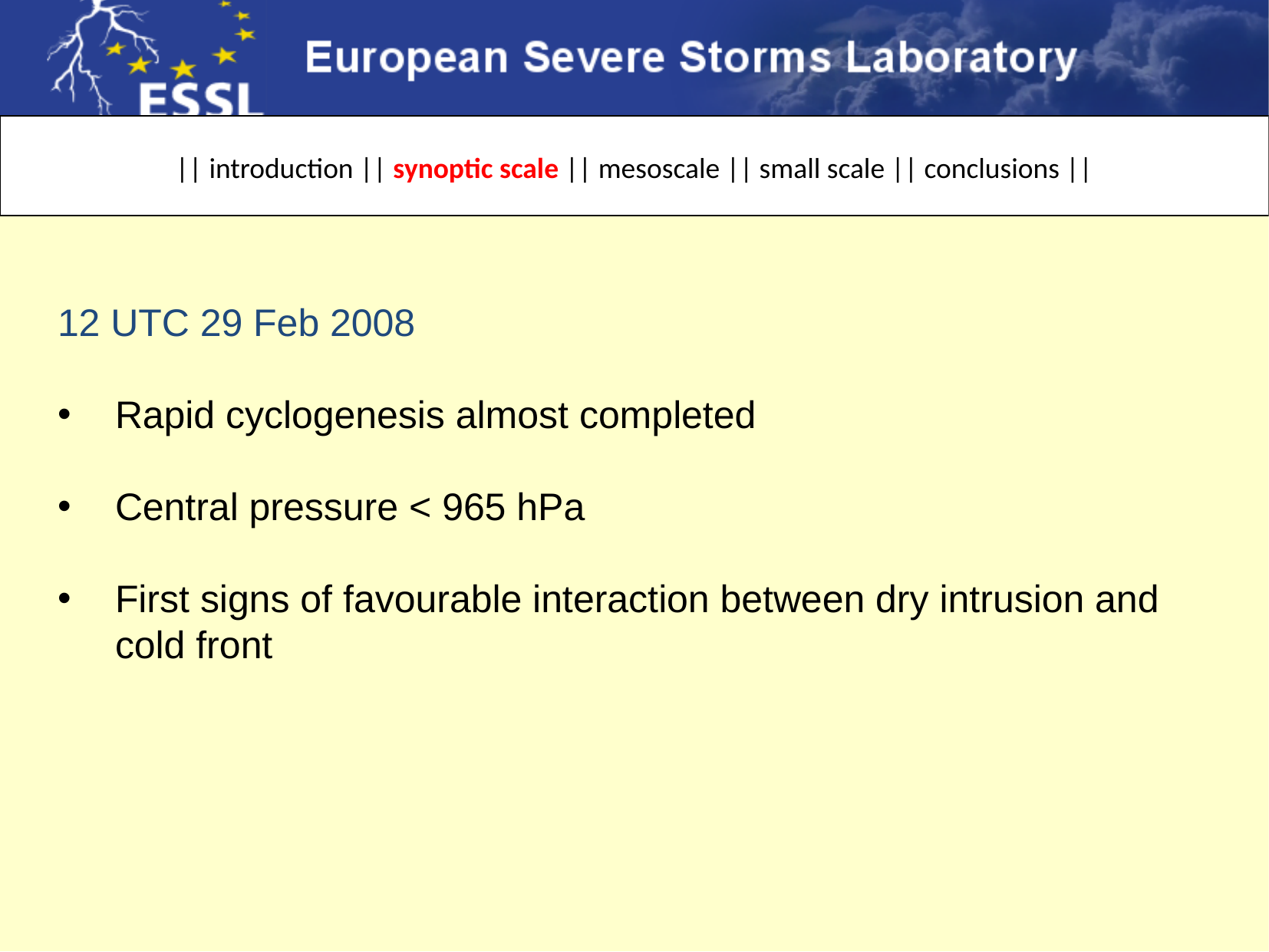

|| introduction || synoptic scale || mesoscale || small scale || conclusions ||

12 UTC 29 Feb 2008

Rapid cyclogenesis almost completed

Central pressure < 965 hPa

First signs of favourable interaction between dry intrusion and cold front